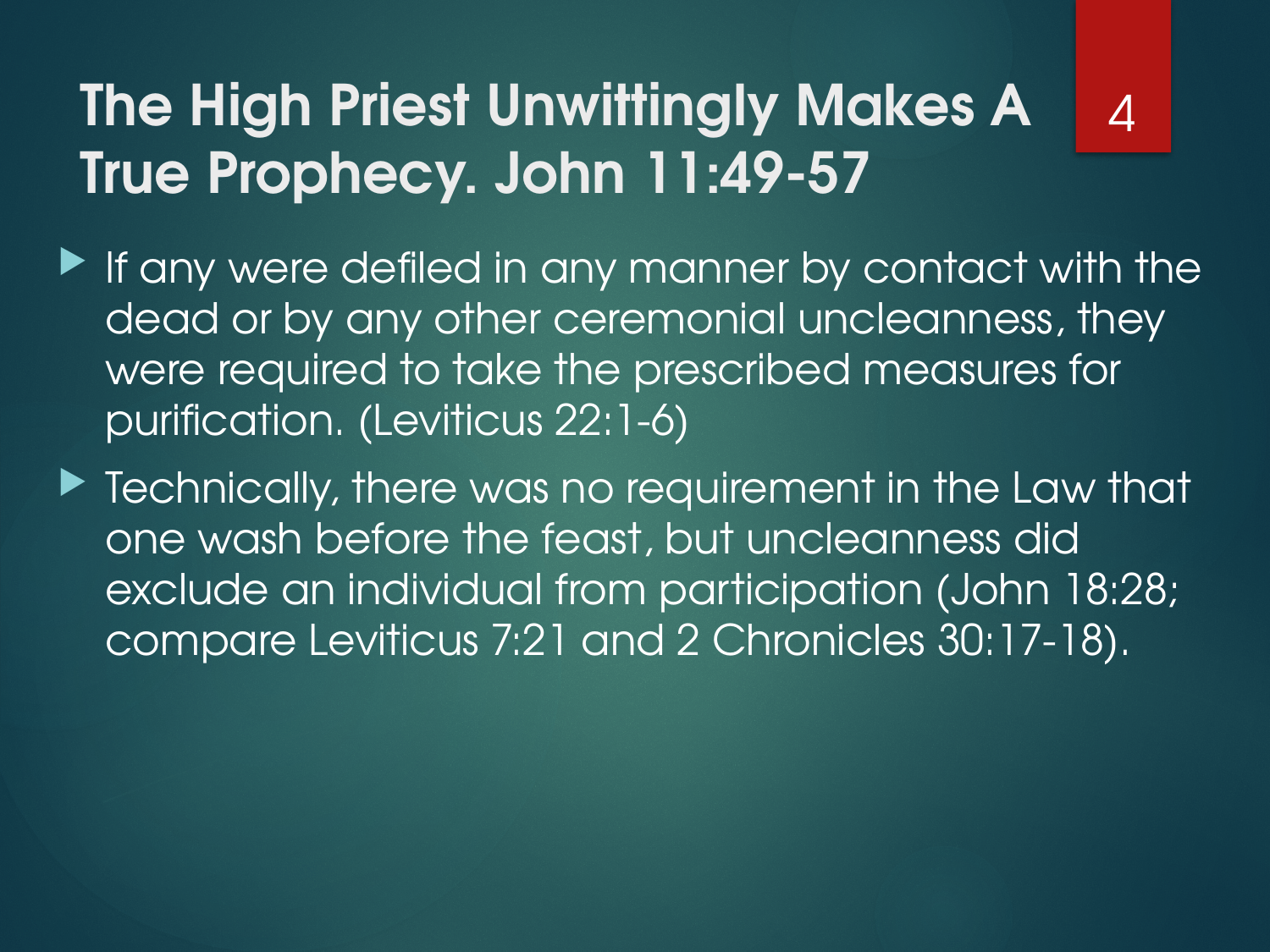

4
# The High Priest Unwittingly Makes A True Prophecy. John 11:49-57
If any were defiled in any manner by contact with the dead or by any other ceremonial uncleanness, they were required to take the prescribed measures for purification. (Leviticus 22:1-6)
Technically, there was no requirement in the Law that one wash before the feast, but uncleanness did exclude an individual from participation (John 18:28; compare Leviticus 7:21 and 2 Chronicles 30:17-18).